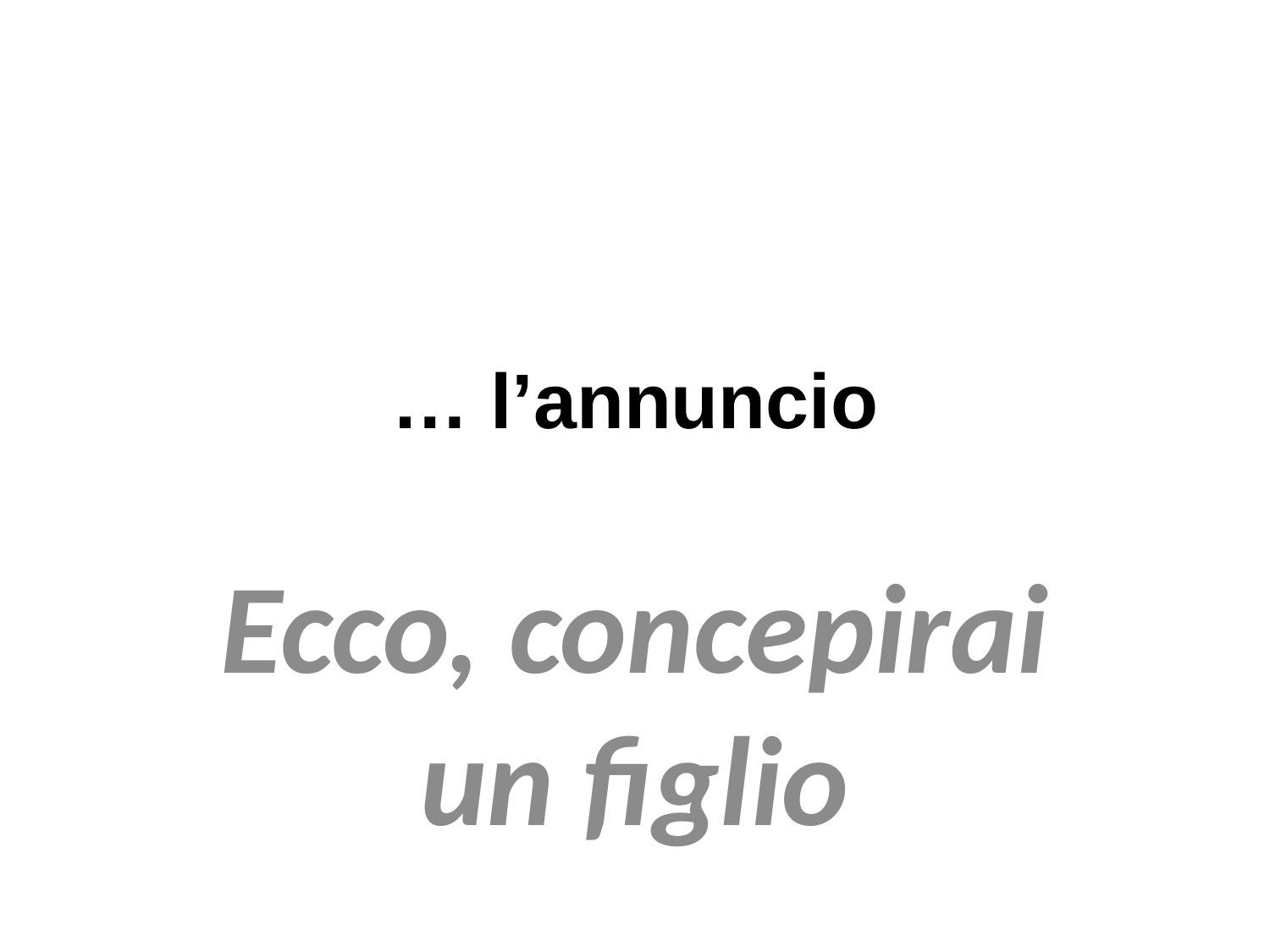

# … l’annuncio
Ecco, concepirai un figlio